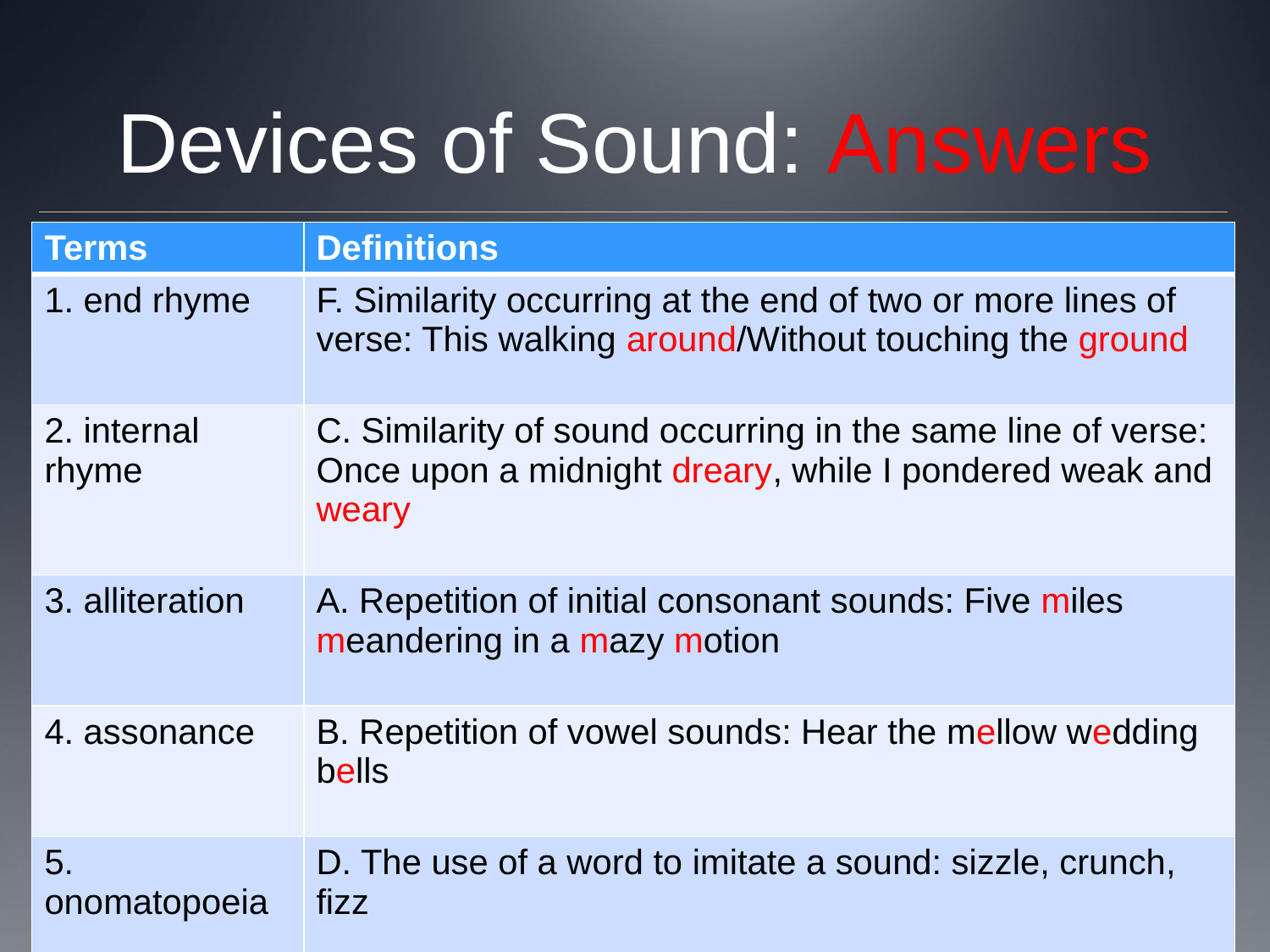

# Devices of Sound: Answers
| Terms | Definitions |
| --- | --- |
| 1. end rhyme | F. Similarity occurring at the end of two or more lines of verse: This walking around/Without touching the ground |
| 2. internal rhyme | C. Similarity of sound occurring in the same line of verse: Once upon a midnight dreary, while I pondered weak and weary |
| 3. alliteration | A. Repetition of initial consonant sounds: Five miles meandering in a mazy motion |
| 4. assonance | B. Repetition of vowel sounds: Hear the mellow wedding bells |
| 5. onomatopoeia | D. The use of a word to imitate a sound: sizzle, crunch, fizz |
| 6. consonance | E. Repetition of consonant sounds within a line of verse: He struck a streak of bad luck |
| 7. refrain | G. Repetition of one or more phrases or lines at intervals in a poem |